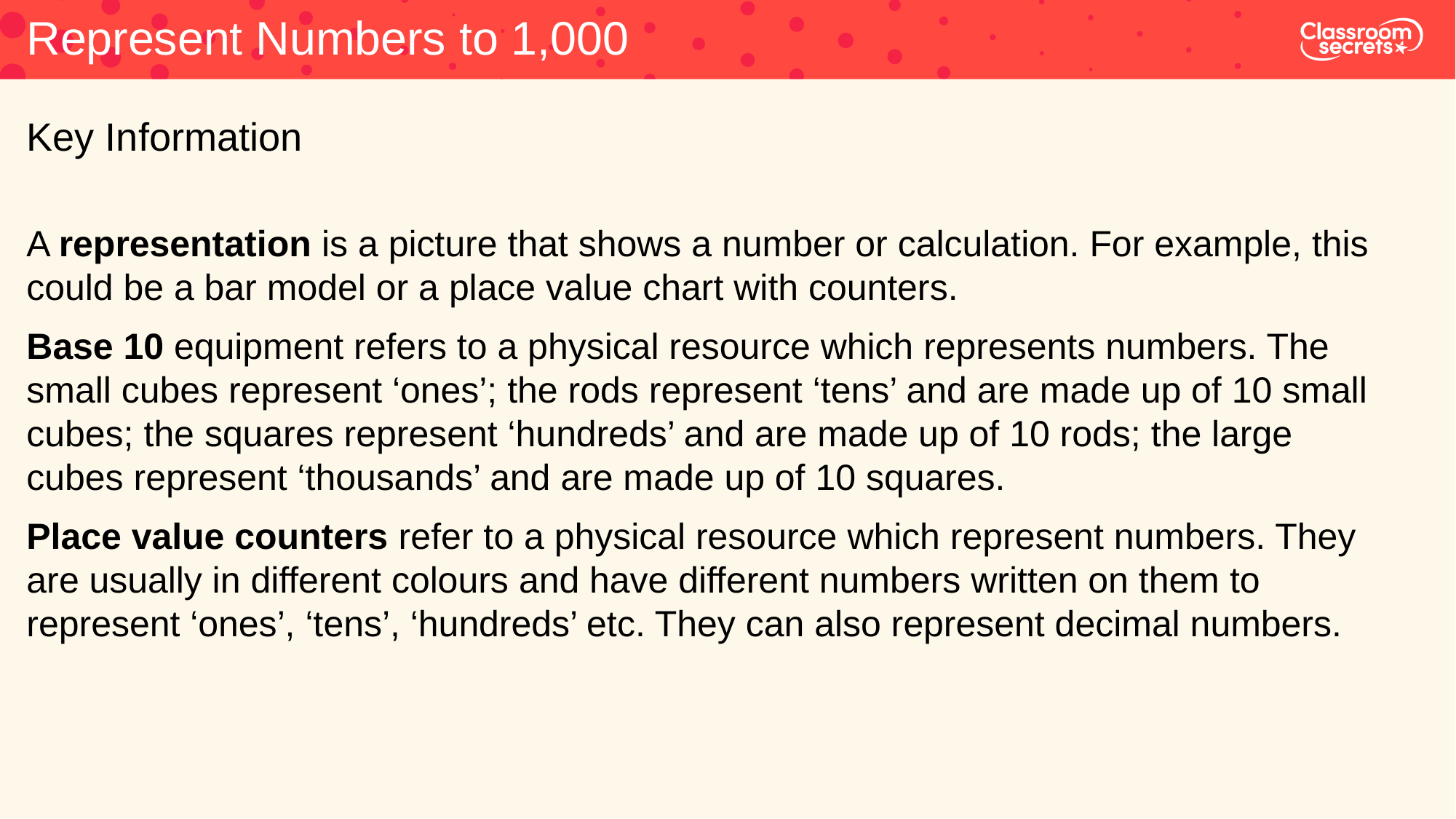

Represent Numbers to 1,000
Key Information
A representation is a picture that shows a number or calculation. For example, this could be a bar model or a place value chart with counters.
Base 10 equipment refers to a physical resource which represents numbers. The small cubes represent ‘ones’; the rods represent ‘tens’ and are made up of 10 small cubes; the squares represent ‘hundreds’ and are made up of 10 rods; the large cubes represent ‘thousands’ and are made up of 10 squares.
Place value counters refer to a physical resource which represent numbers. They are usually in different colours and have different numbers written on them to represent ‘ones’, ‘tens’, ‘hundreds’ etc. They can also represent decimal numbers.